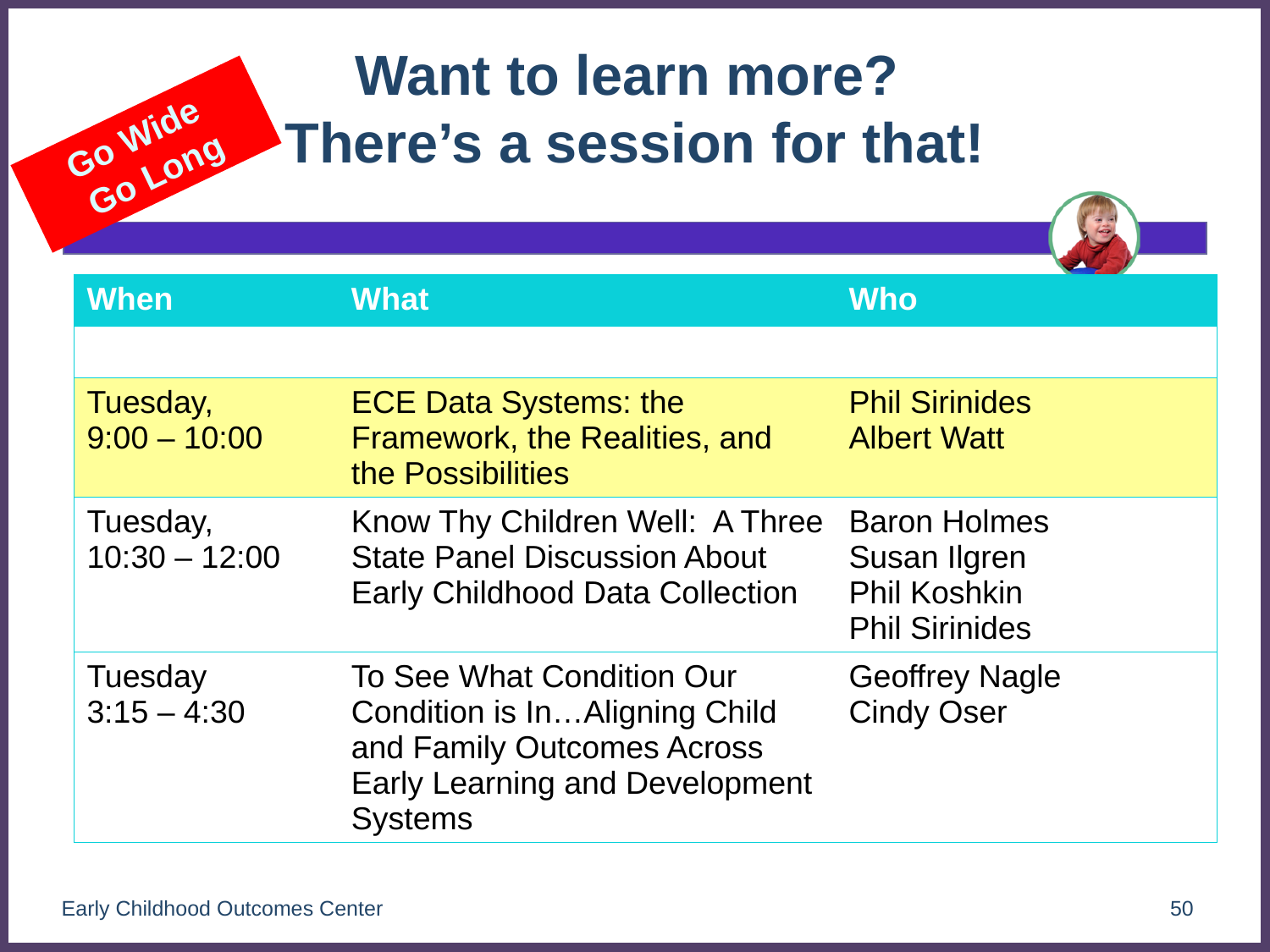

# Want to learn more? There’s a session for that!
Go Wide
Go Long
| When | What | Who |
| --- | --- | --- |
|  |  |  |
| Tuesday, 9:00 – 10:00 | ECE Data Systems: the Framework, the Realities, and the Possibilities | Phil Sirinides Albert Watt |
| Tuesday, 10:30 – 12:00 | Know Thy Children Well: A Three State Panel Discussion About Early Childhood Data Collection | Baron Holmes Susan Ilgren Phil Koshkin Phil Sirinides |
| Tuesday 3:15 – 4:30 | To See What Condition Our Condition is In…Aligning Child and Family Outcomes Across Early Learning and Development Systems | Geoffrey Nagle Cindy Oser |
Early Childhood Outcomes Center
50